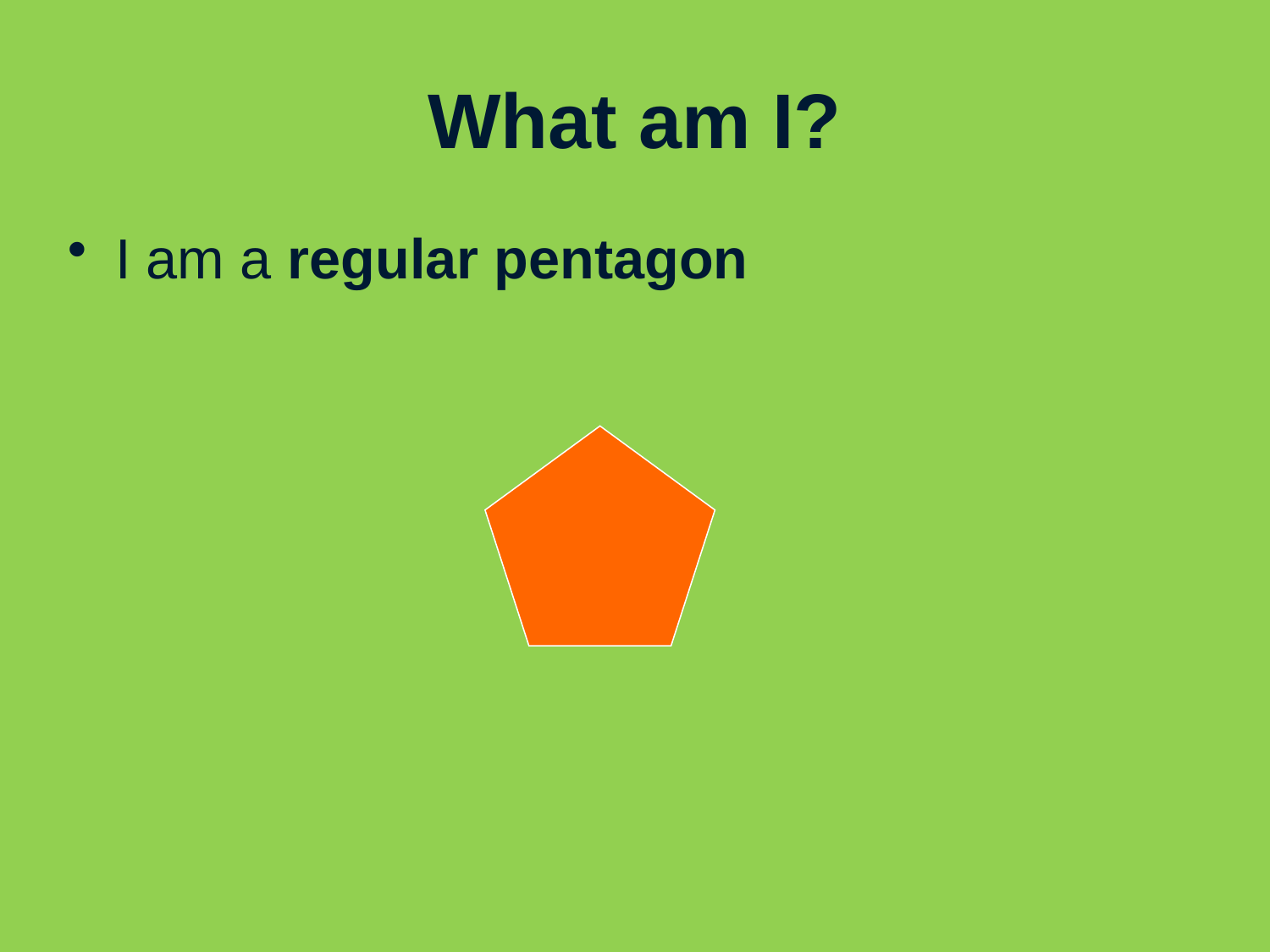

# What am I?
I am a regular pentagon